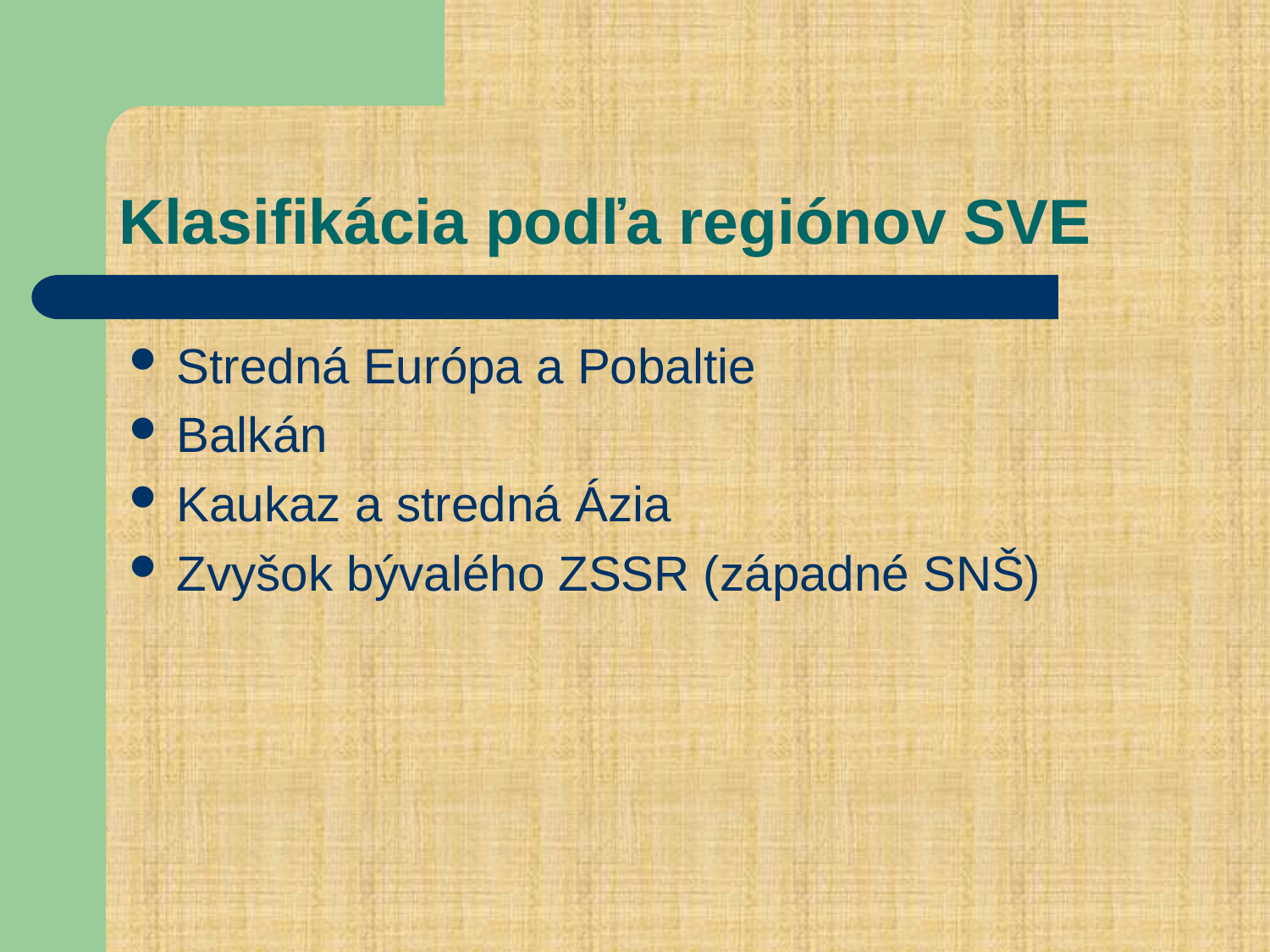

# Klasifikácia podľa regiónov SVE
Stredná Európa a Pobaltie
Balkán
Kaukaz a stredná Ázia
Zvyšok bývalého ZSSR (západné SNŠ)